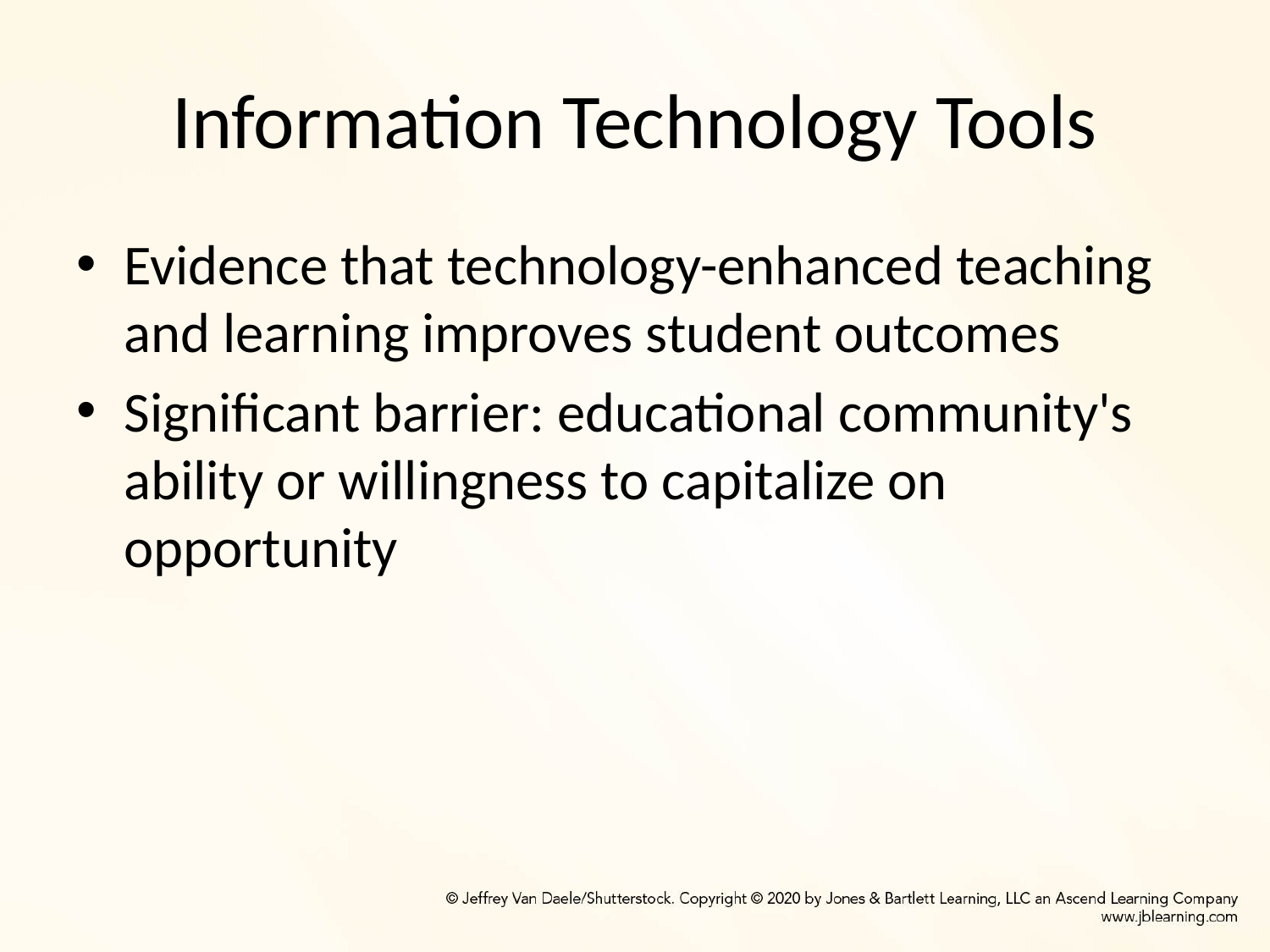

# Information Technology Tools
Evidence that technology-enhanced teaching and learning improves student outcomes
Significant barrier: educational community's ability or willingness to capitalize on opportunity